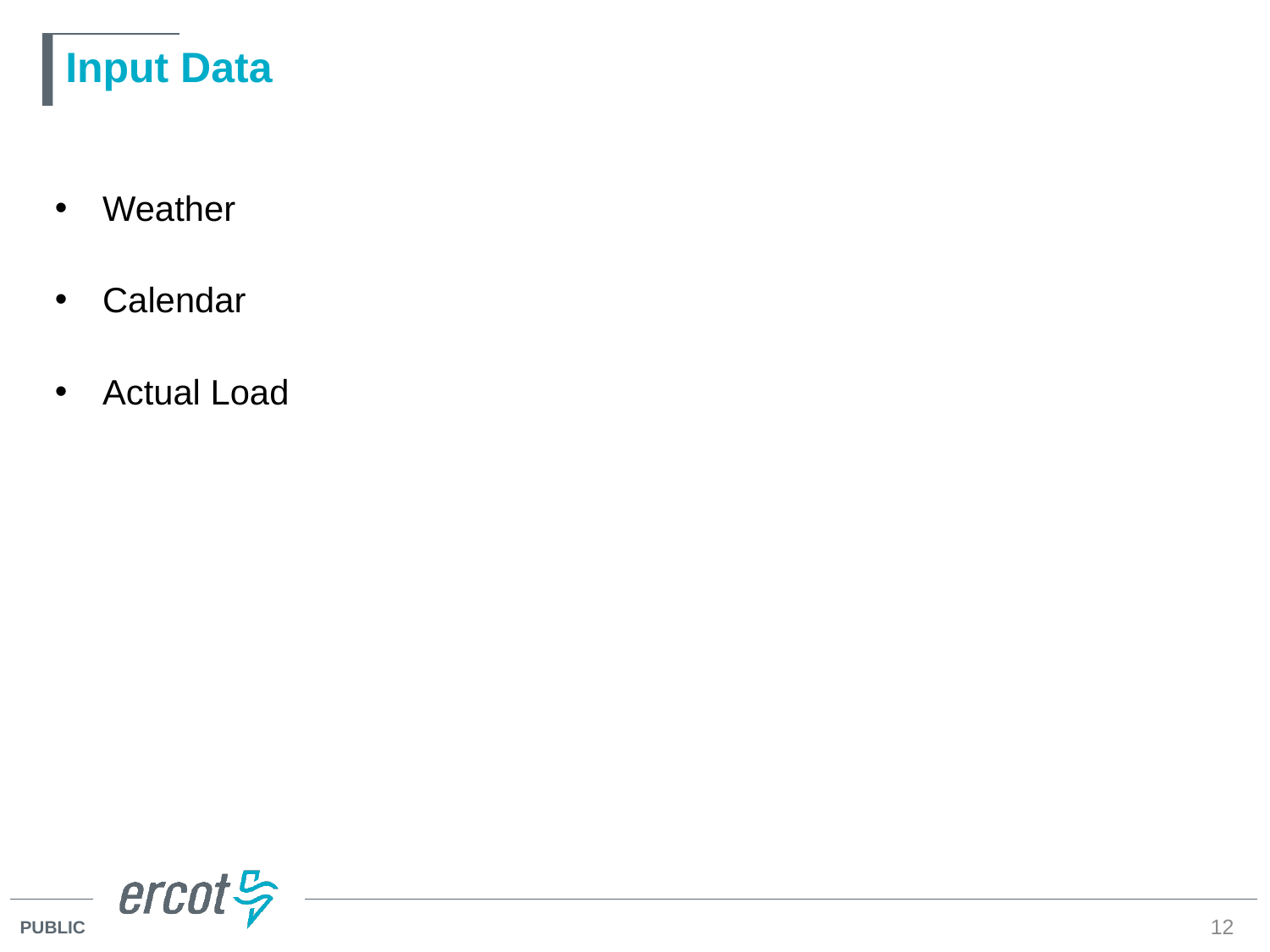

# Input Data
Weather
Calendar
Actual Load
12